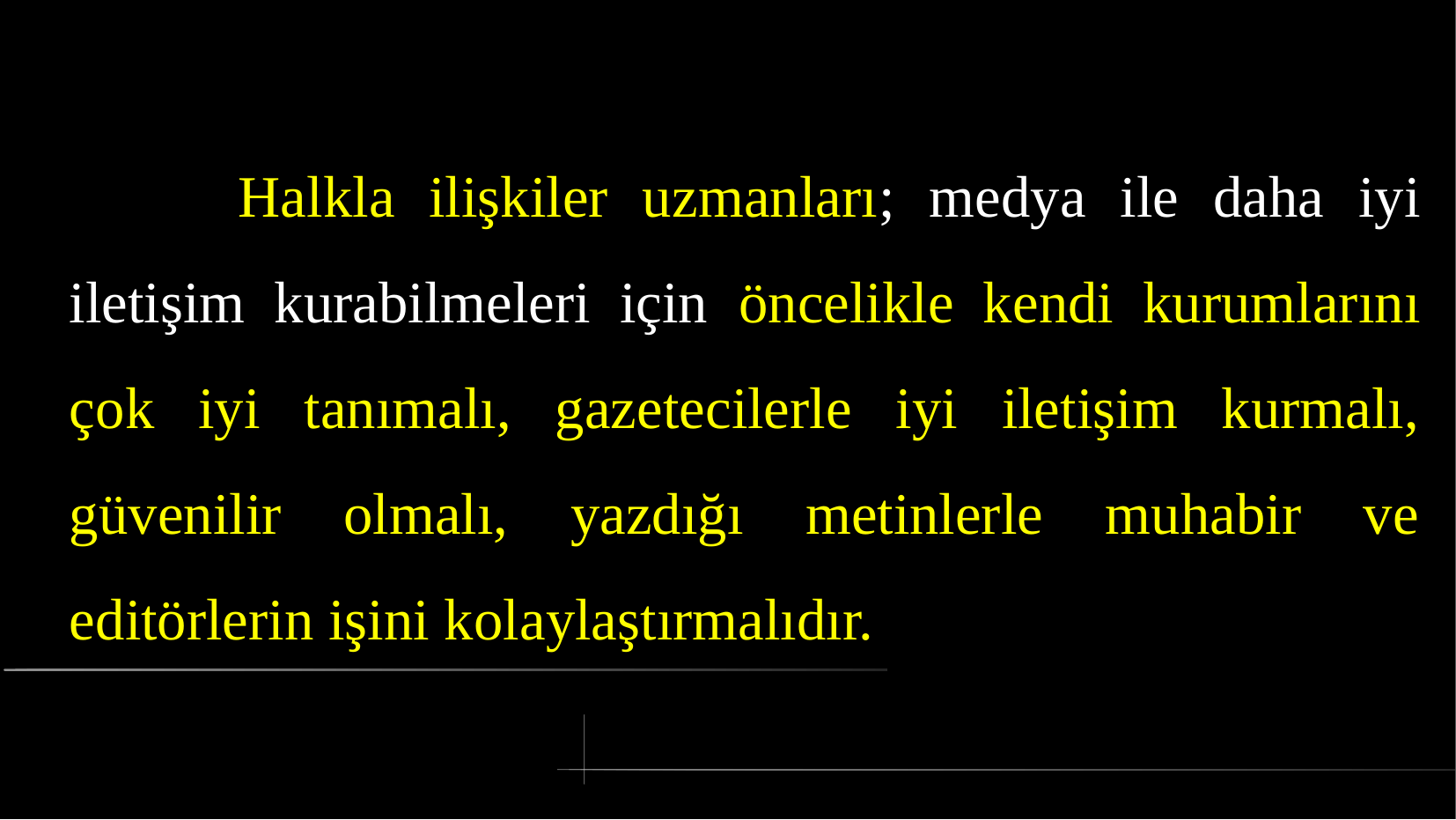

# Halkla ilişkiler uzmanları; medya ile daha iyi iletişim kurabilmeleri için öncelikle kendi kurumlarını çok iyi tanımalı, gazetecilerle iyi iletişim kurmalı, güvenilir olmalı, yazdığı metinlerle muhabir ve editörlerin işini kolaylaştırmalıdır.